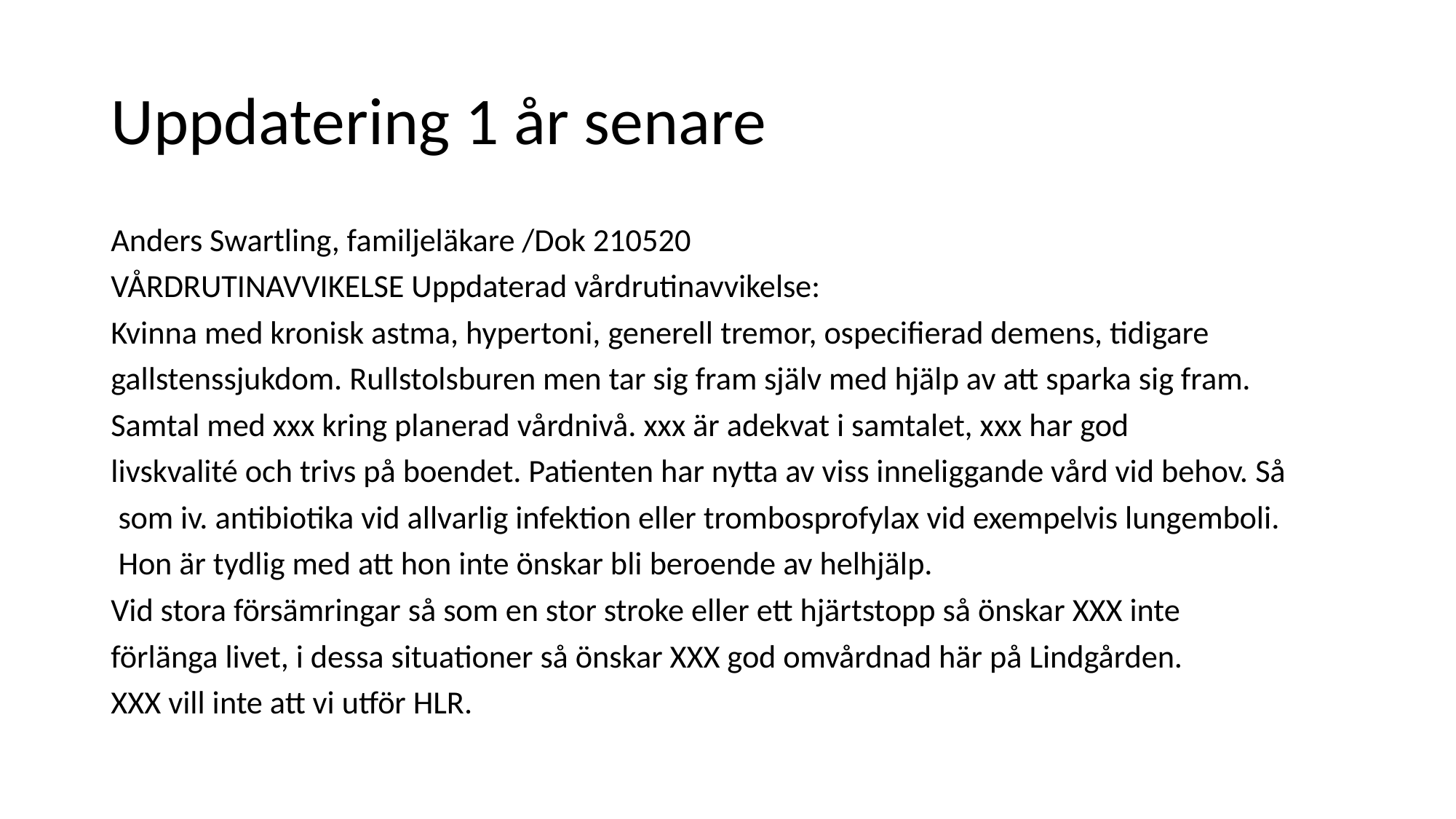

# Uppdatering 1 år senare
Anders Swartling, familjeläkare /Dok 210520
VÅRDRUTINAVVIKELSE Uppdaterad vårdrutinavvikelse:
Kvinna med kronisk astma, hypertoni, generell tremor, ospecifierad demens, tidigare
gallstenssjukdom. Rullstolsburen men tar sig fram själv med hjälp av att sparka sig fram.
Samtal med xxx kring planerad vårdnivå. xxx är adekvat i samtalet, xxx har god
livskvalité och trivs på boendet. Patienten har nytta av viss inneliggande vård vid behov. Så
 som iv. antibiotika vid allvarlig infektion eller trombosprofylax vid exempelvis lungemboli.
 Hon är tydlig med att hon inte önskar bli beroende av helhjälp.
Vid stora försämringar så som en stor stroke eller ett hjärtstopp så önskar XXX inte
förlänga livet, i dessa situationer så önskar XXX god omvårdnad här på Lindgården.
XXX vill inte att vi utför HLR.